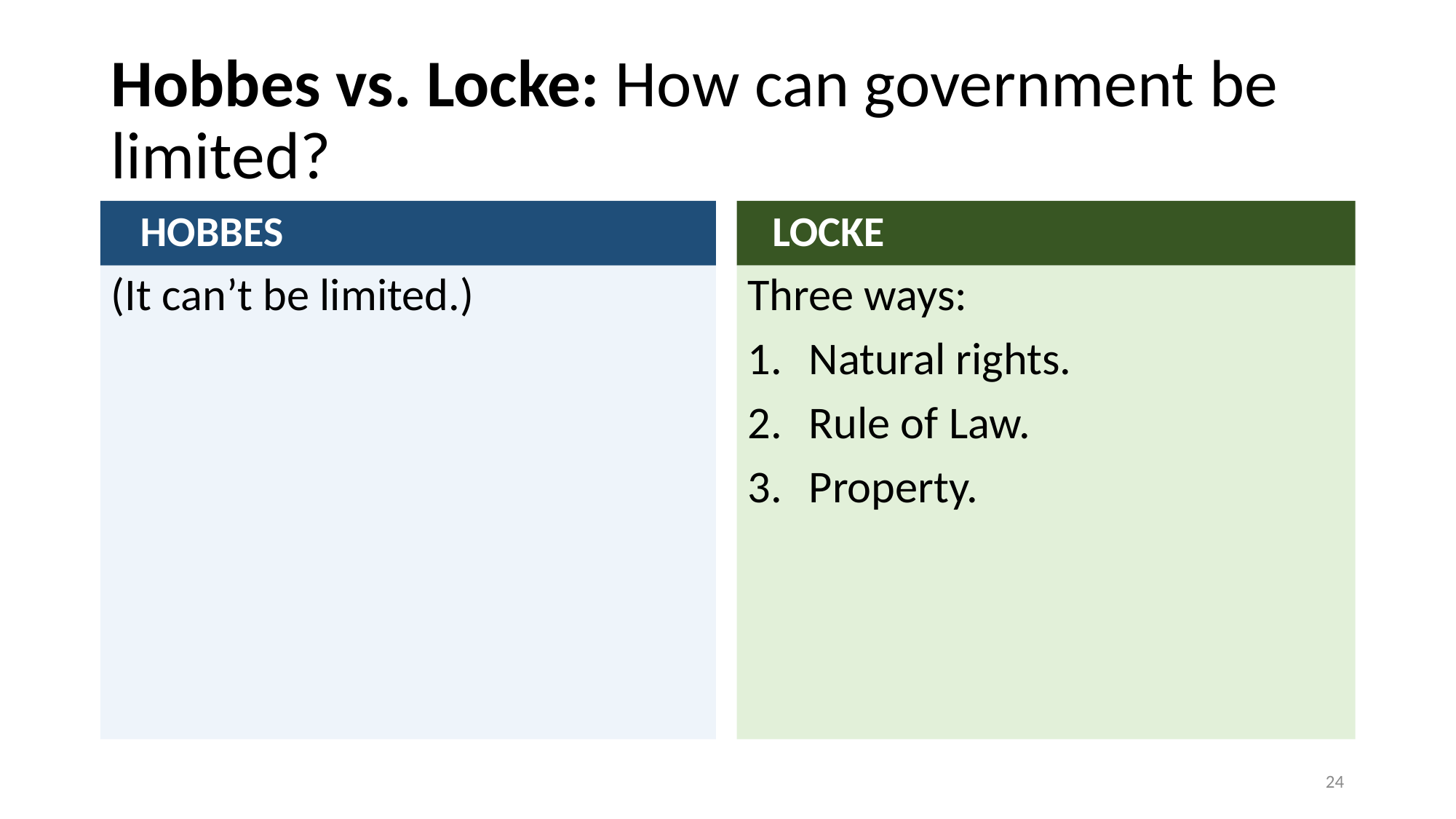

# Hobbes vs. Locke: How can government be limited?
   HOBBES
   LOCKE
(It can’t be limited.)
Three ways:
Natural rights.
Rule of Law.
Property.
24